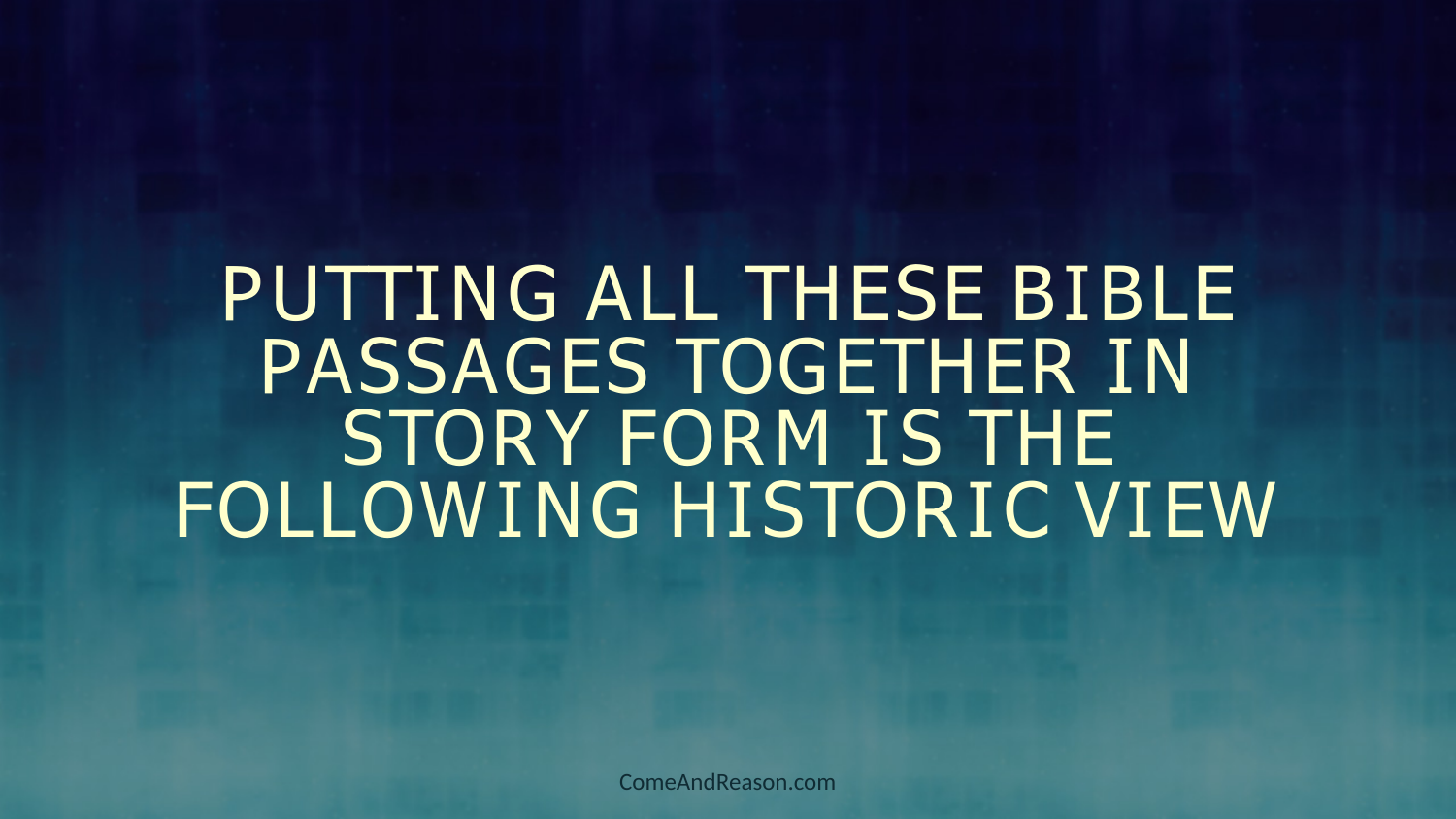

# Putting All These Bible Passages Together In Story Form Is the Following Historic View
ComeAndReason.com